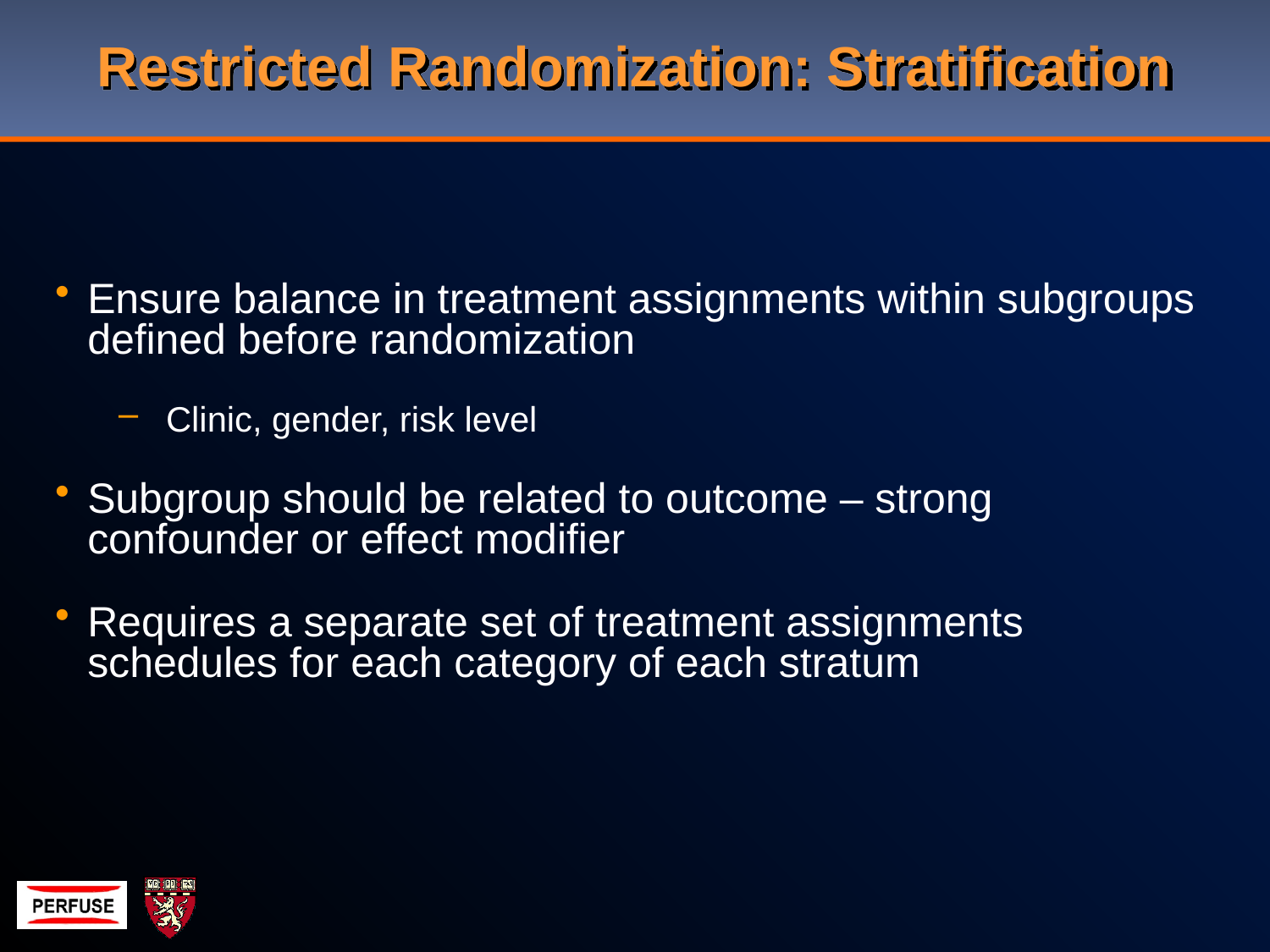

# Restricted Randomization: Stratification
Ensure balance in treatment assignments within subgroups defined before randomization
Clinic, gender, risk level
Subgroup should be related to outcome – strong confounder or effect modifier
Requires a separate set of treatment assignments schedules for each category of each stratum